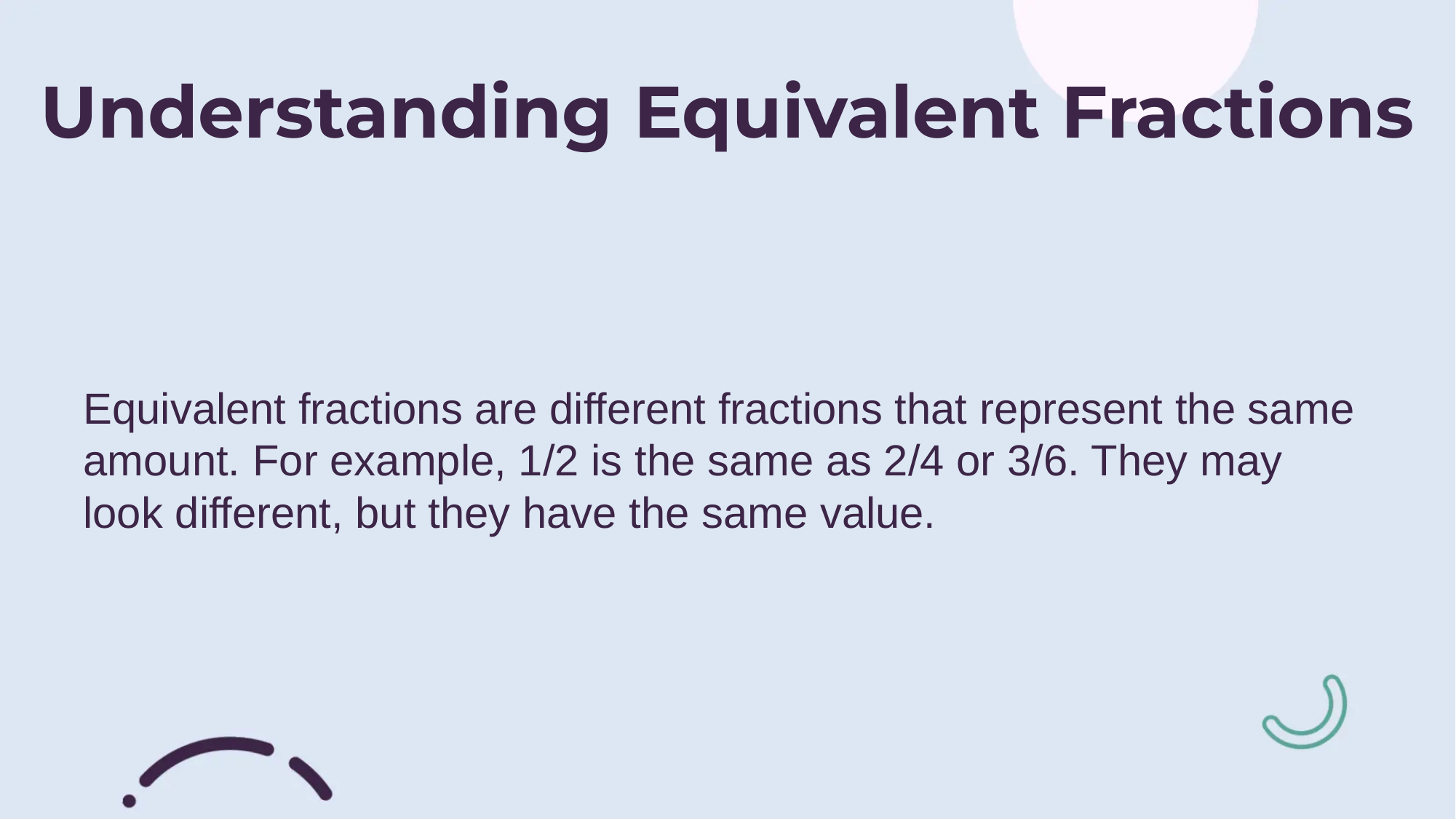

Understanding Equivalent Fractions
Equivalent fractions are different fractions that represent the same amount. For example, 1/2 is the same as 2/4 or 3/6. They may look different, but they have the same value.